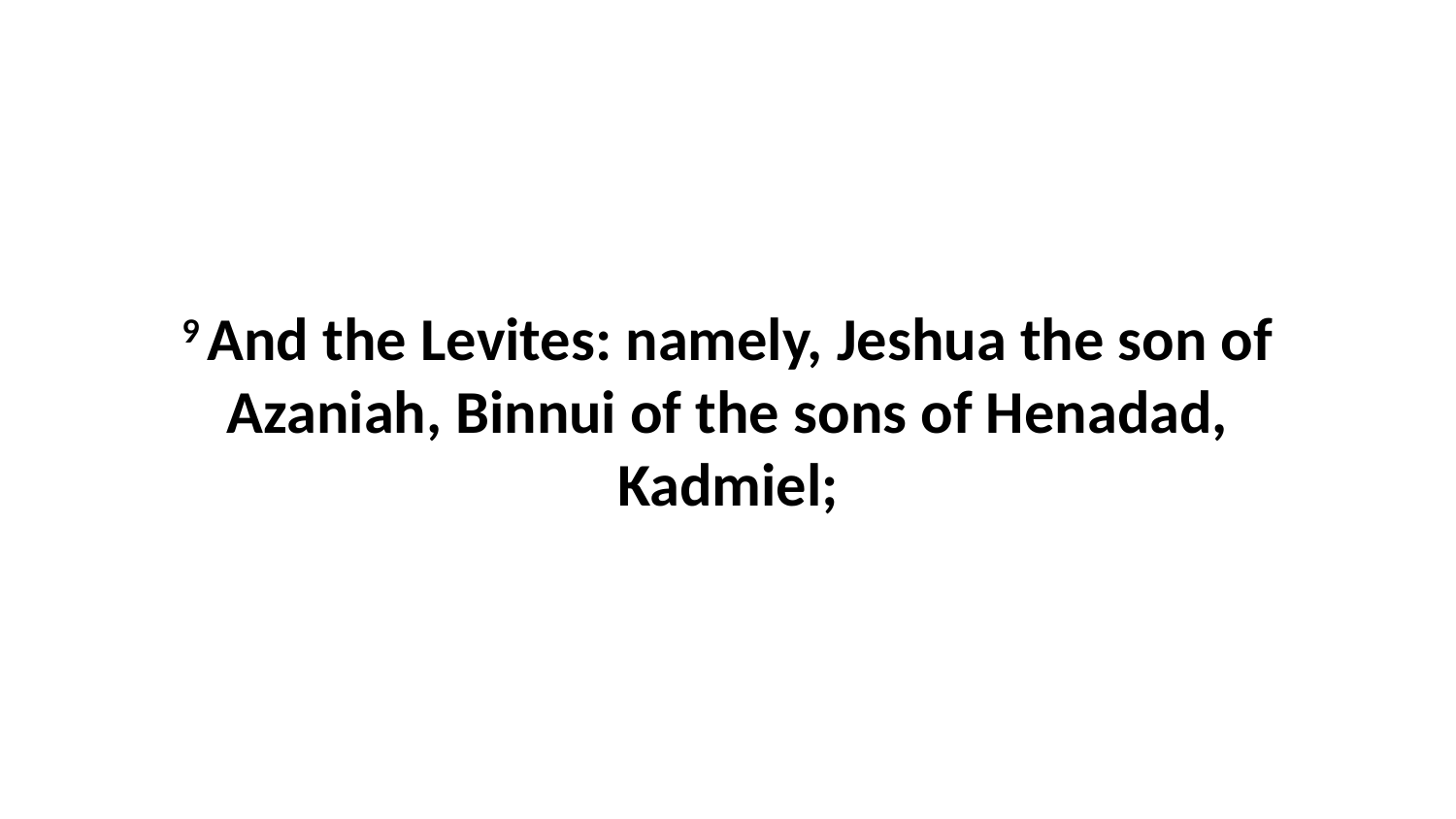

9 And the Levites: namely, Jeshua the son of Azaniah, Binnui of the sons of Henadad, Kadmiel;